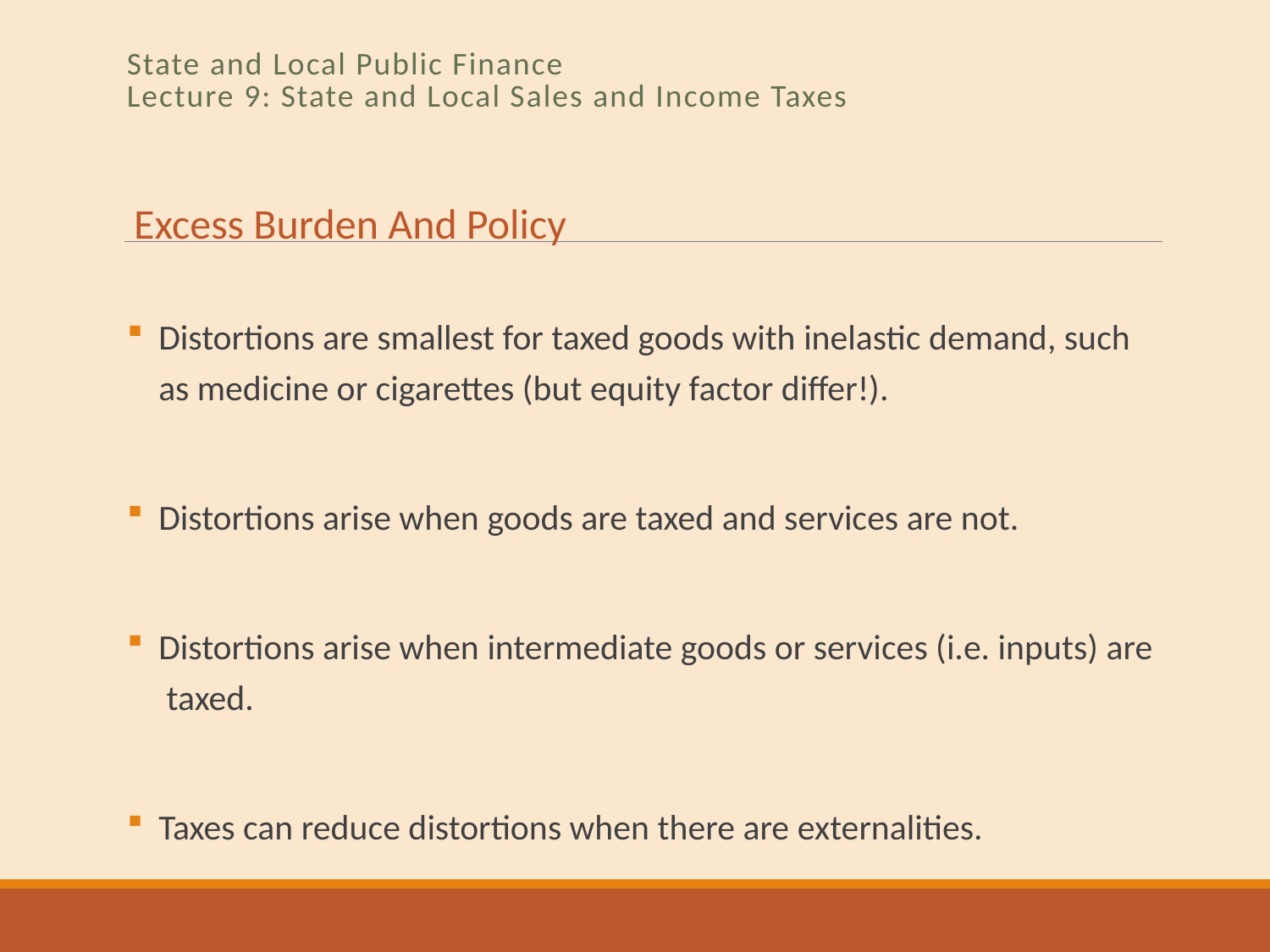

State and Local Public Finance
Lecture 9: State and Local Sales and Income Taxes
Excess Burden And Policy

Distortions are smallest for taxed goods with inelastic demand, such as medicine or cigarettes (but equity factor differ!).

Distortions arise when goods are taxed and services are not.

Distortions arise when intermediate goods or services (i.e. inputs) are
 taxed.

Taxes can reduce distortions when there are externalities.